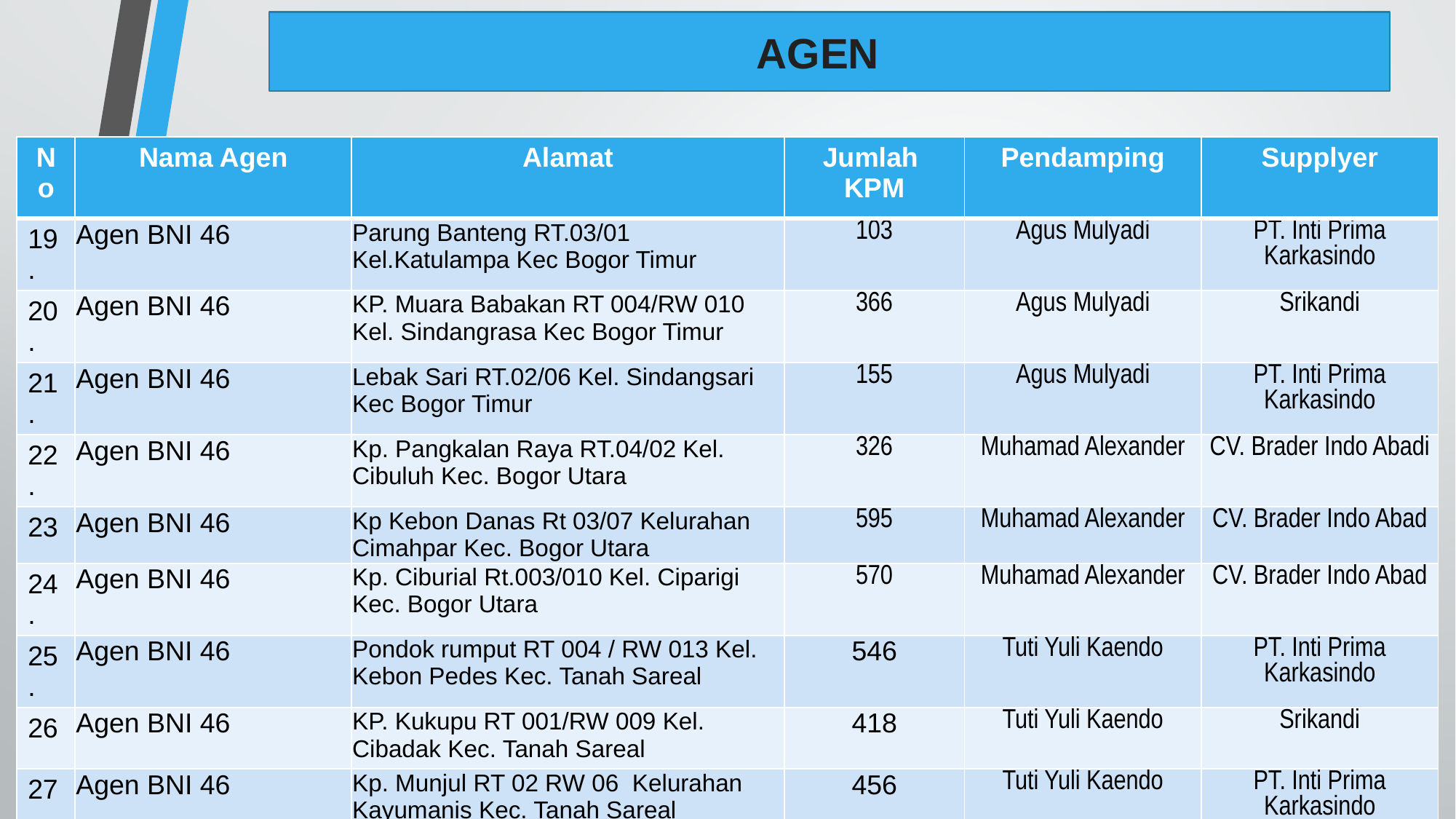

AGEN
| No | Nama Agen | Alamat | Jumlah KPM | Pendamping | Supplyer |
| --- | --- | --- | --- | --- | --- |
| 19. | Agen BNI 46 | Parung Banteng RT.03/01 Kel.Katulampa Kec Bogor Timur | 103 | Agus Mulyadi | PT. Inti Prima Karkasindo |
| 20. | Agen BNI 46 | KP. Muara Babakan RT 004/RW 010 Kel. Sindangrasa Kec Bogor Timur | 366 | Agus Mulyadi | Srikandi |
| 21. | Agen BNI 46 | Lebak Sari RT.02/06 Kel. Sindangsari Kec Bogor Timur | 155 | Agus Mulyadi | PT. Inti Prima Karkasindo |
| 22. | Agen BNI 46 | Kp. Pangkalan Raya RT.04/02 Kel. Cibuluh Kec. Bogor Utara | 326 | Muhamad Alexander | CV. Brader Indo Abadi |
| 23 | Agen BNI 46 | Kp Kebon Danas Rt 03/07 Kelurahan Cimahpar Kec. Bogor Utara | 595 | Muhamad Alexander | CV. Brader Indo Abad |
| 24. | Agen BNI 46 | Kp. Ciburial Rt.003/010 Kel. Ciparigi Kec. Bogor Utara | 570 | Muhamad Alexander | CV. Brader Indo Abad |
| 25. | Agen BNI 46 | Pondok rumput RT 004 / RW 013 Kel. Kebon Pedes Kec. Tanah Sareal | 546 | Tuti Yuli Kaendo | PT. Inti Prima Karkasindo |
| 26 | Agen BNI 46 | KP. Kukupu RT 001/RW 009 Kel. Cibadak Kec. Tanah Sareal | 418 | Tuti Yuli Kaendo | Srikandi |
| 27 | Agen BNI 46 | Kp. Munjul RT 02 RW 06 Kelurahan Kayumanis Kec. Tanah Sareal | 456 | Tuti Yuli Kaendo | PT. Inti Prima Karkasindo |